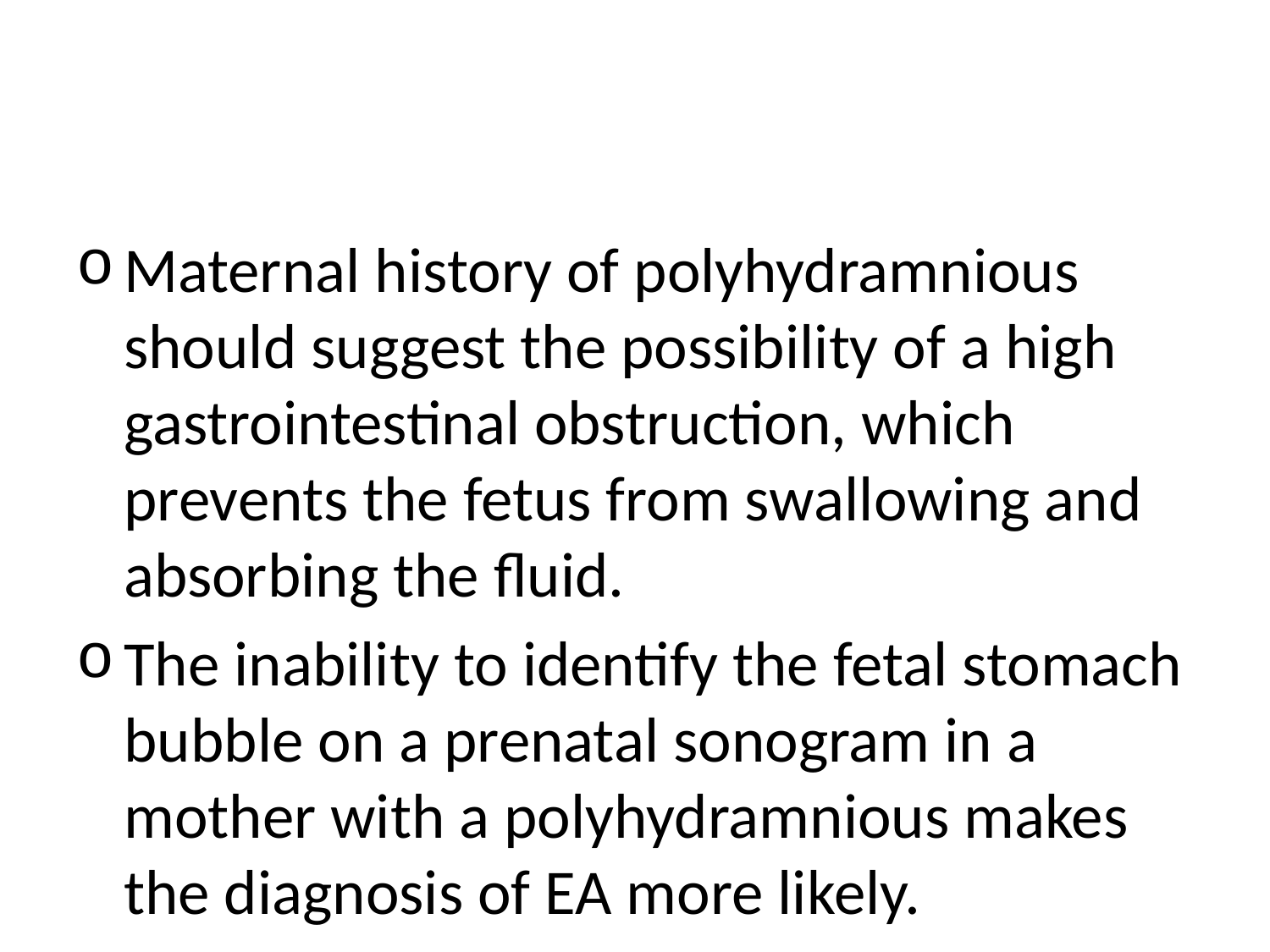

#
Maternal history of polyhydramnious should suggest the possibility of a high gastrointestinal obstruction, which prevents the fetus from swallowing and absorbing the fluid.
The inability to identify the fetal stomach bubble on a prenatal sonogram in a mother with a polyhydramnious makes the diagnosis of EA more likely.